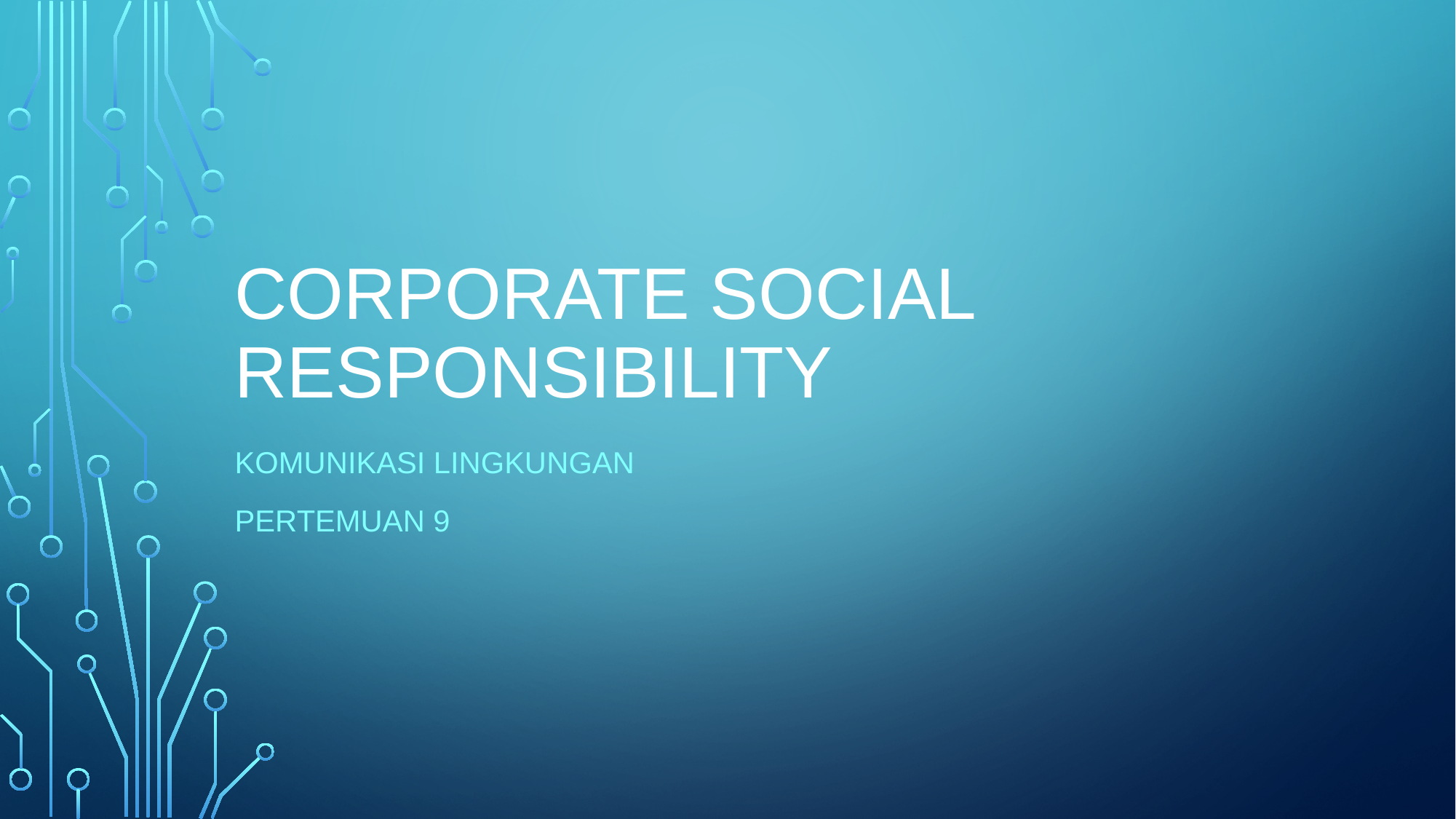

# CORPORATE SOCIAL RESPONSIBILITY
KOMUNIKASI LINGKUNGAN
PERTEMUAN 9